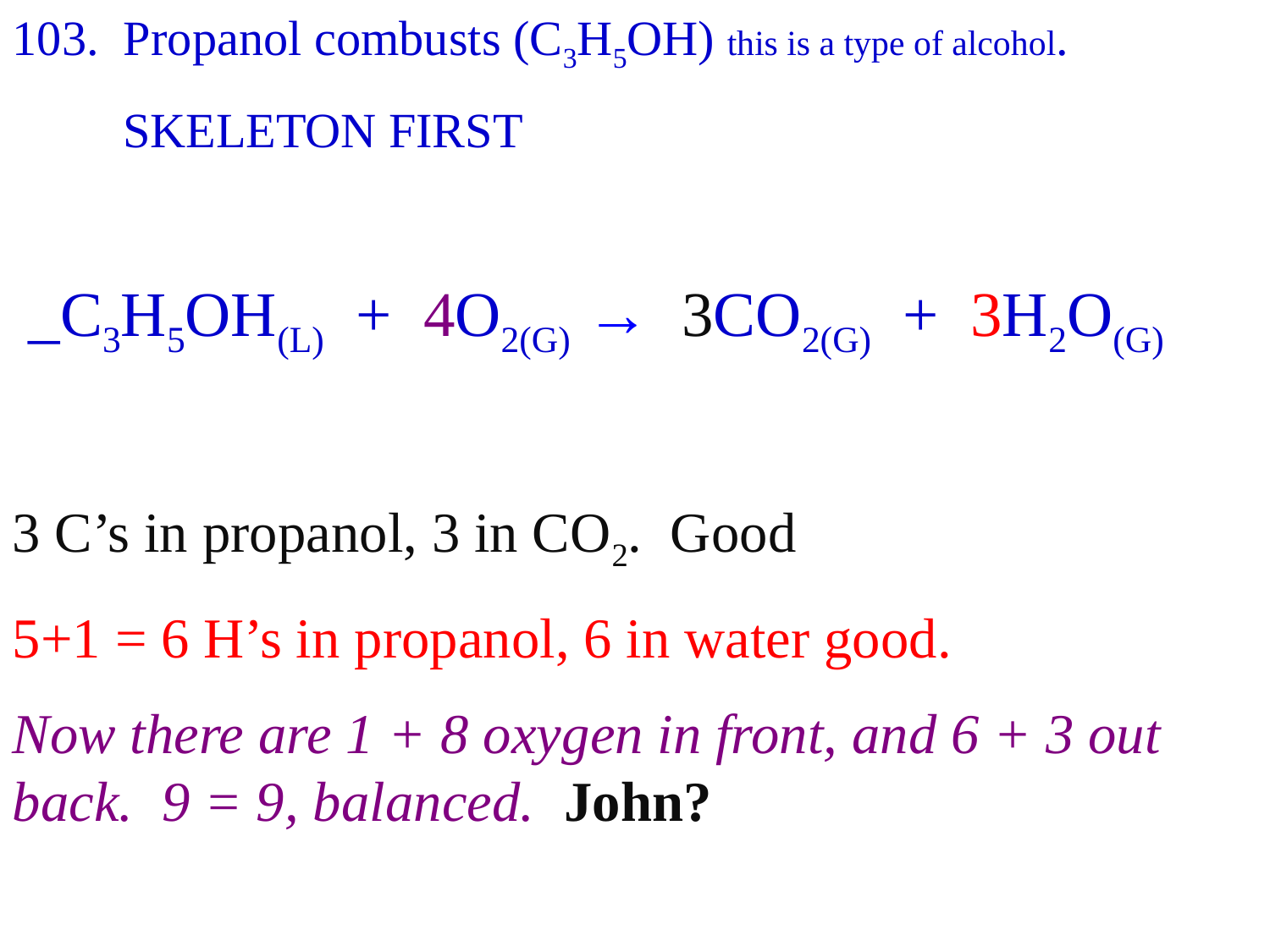

103.  Propanol combusts (C3H5OH) this is a type of alcohol.
         SKELETON FIRST

 _C3H5OH(L)  +  4O2(G) →  3CO2(G)  +  3H2O(G)

3 C’s in propanol, 3 in CO2.  Good
5+1 = 6 H’s in propanol, 6 in water good.
Now there are 1 + 8 oxygen in front, and 6 + 3 out back.  9 = 9, balanced.  John?